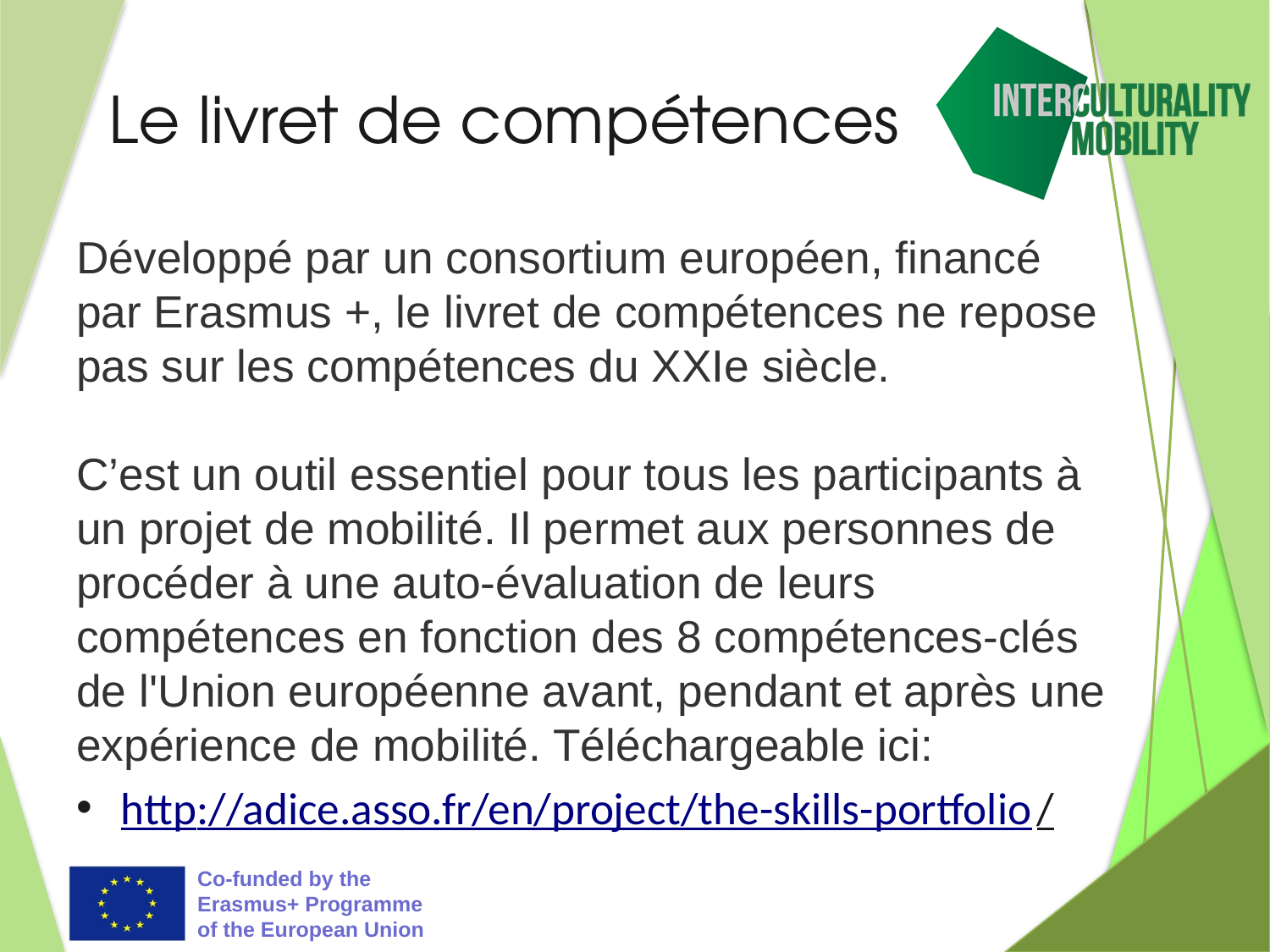

# Le livret de compétences
Développé par un consortium européen, financé par Erasmus +, le livret de compétences ne repose pas sur les compétences du XXIe siècle.

C’est un outil essentiel pour tous les participants à un projet de mobilité. Il permet aux personnes de procéder à une auto-évaluation de leurs compétences en fonction des 8 compétences-clés de l'Union européenne avant, pendant et après une expérience de mobilité. Téléchargeable ici:
http://adice.asso.fr/en/project/the-skills-portfolio/